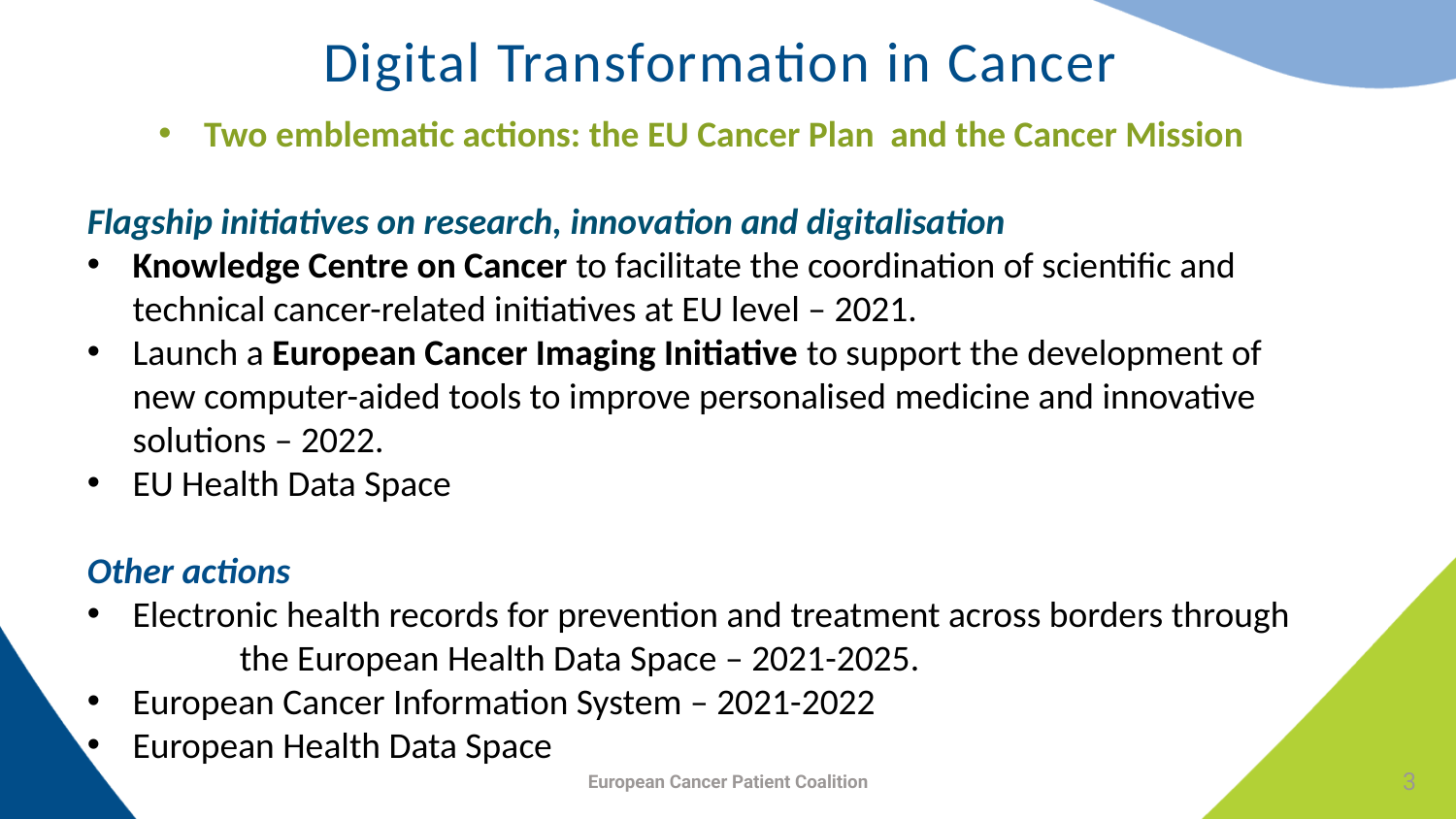

# Digital Transformation in Cancer
Two emblematic actions: the EU Cancer Plan  and the Cancer Mission

Flagship initiatives on research, innovation and digitalisation
Knowledge Centre on Cancer to facilitate the coordination of scientific and technical cancer-related initiatives at EU level – 2021.
Launch a European Cancer Imaging Initiative to support the development of new computer-aided tools to improve personalised medicine and innovative solutions – 2022.
EU Health Data Space

Other actions
Electronic health records for prevention and treatment across borders through                 the European Health Data Space – 2021-2025.
European Cancer Information System – 2021-2022
European Health Data Space

European Cancer Patient Coalition
3